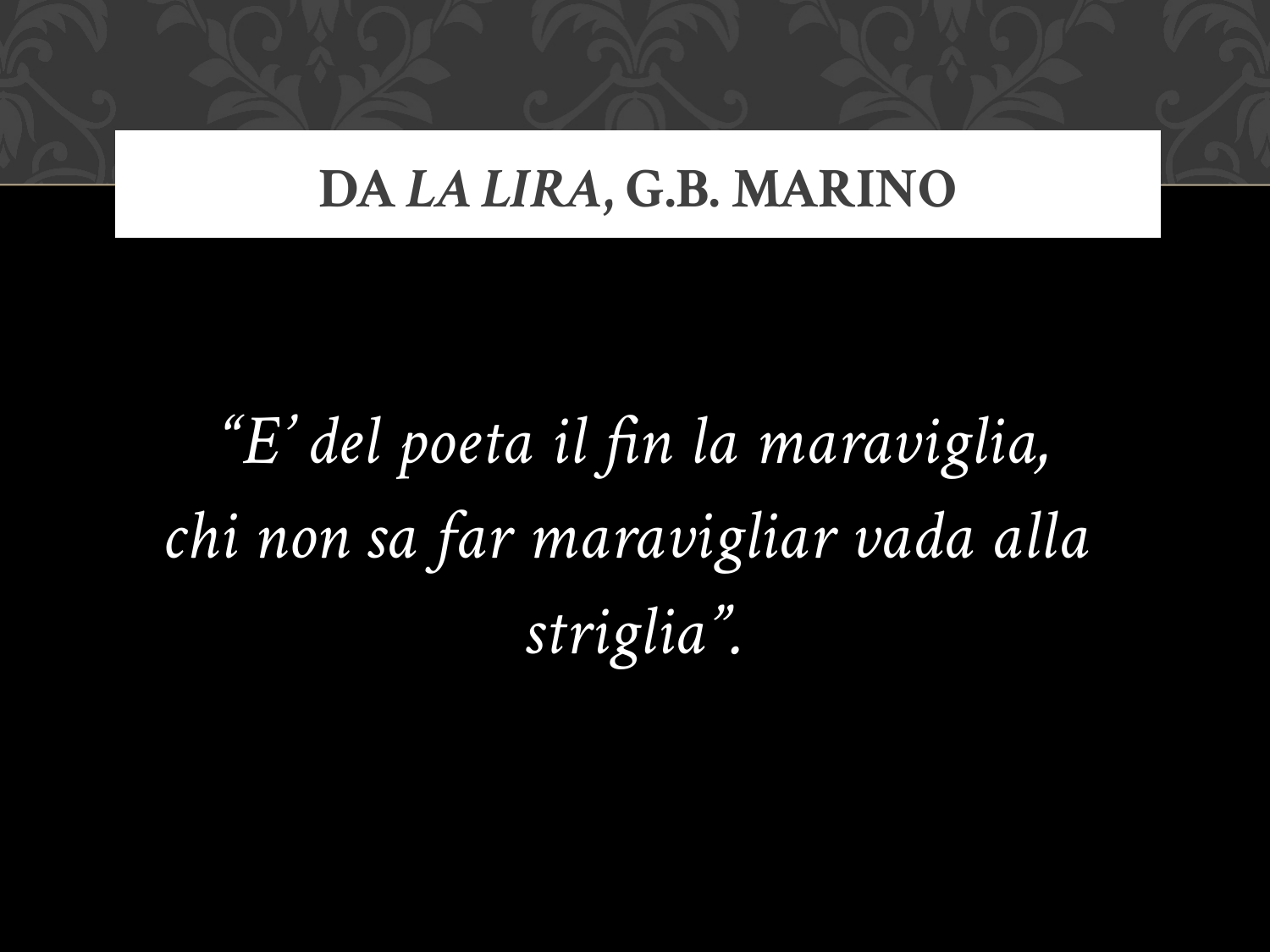

# Da La Lira, G.B. Marino

“E’ del poeta il fin la maraviglia,
chi non sa far maravigliar vada alla
striglia”.